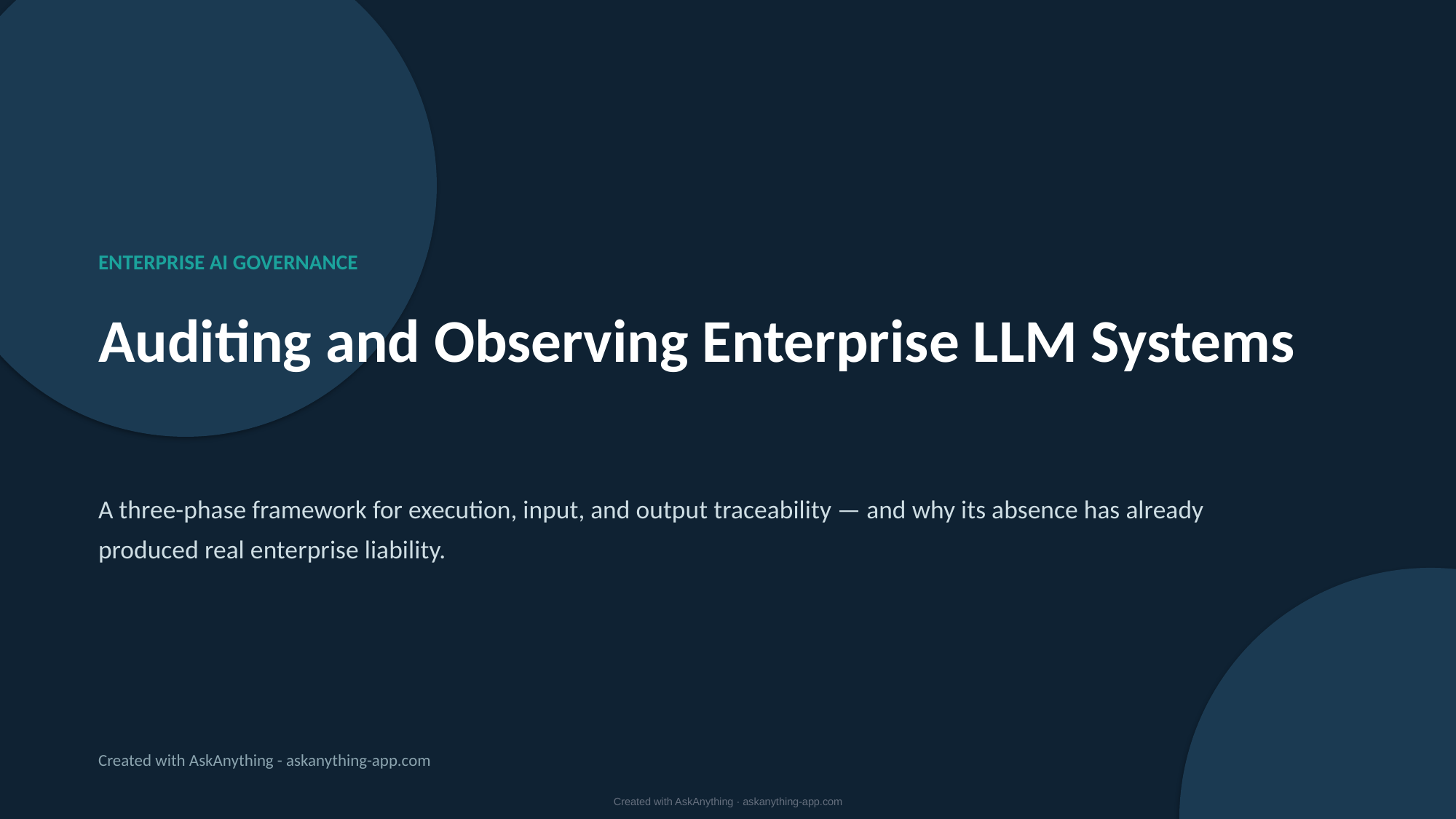

ENTERPRISE AI GOVERNANCE
Auditing and Observing Enterprise LLM Systems
A three-phase framework for execution, input, and output traceability — and why its absence has already produced real enterprise liability.

Created with AskAnything - askanything-app.com
Created with AskAnything · askanything-app.com